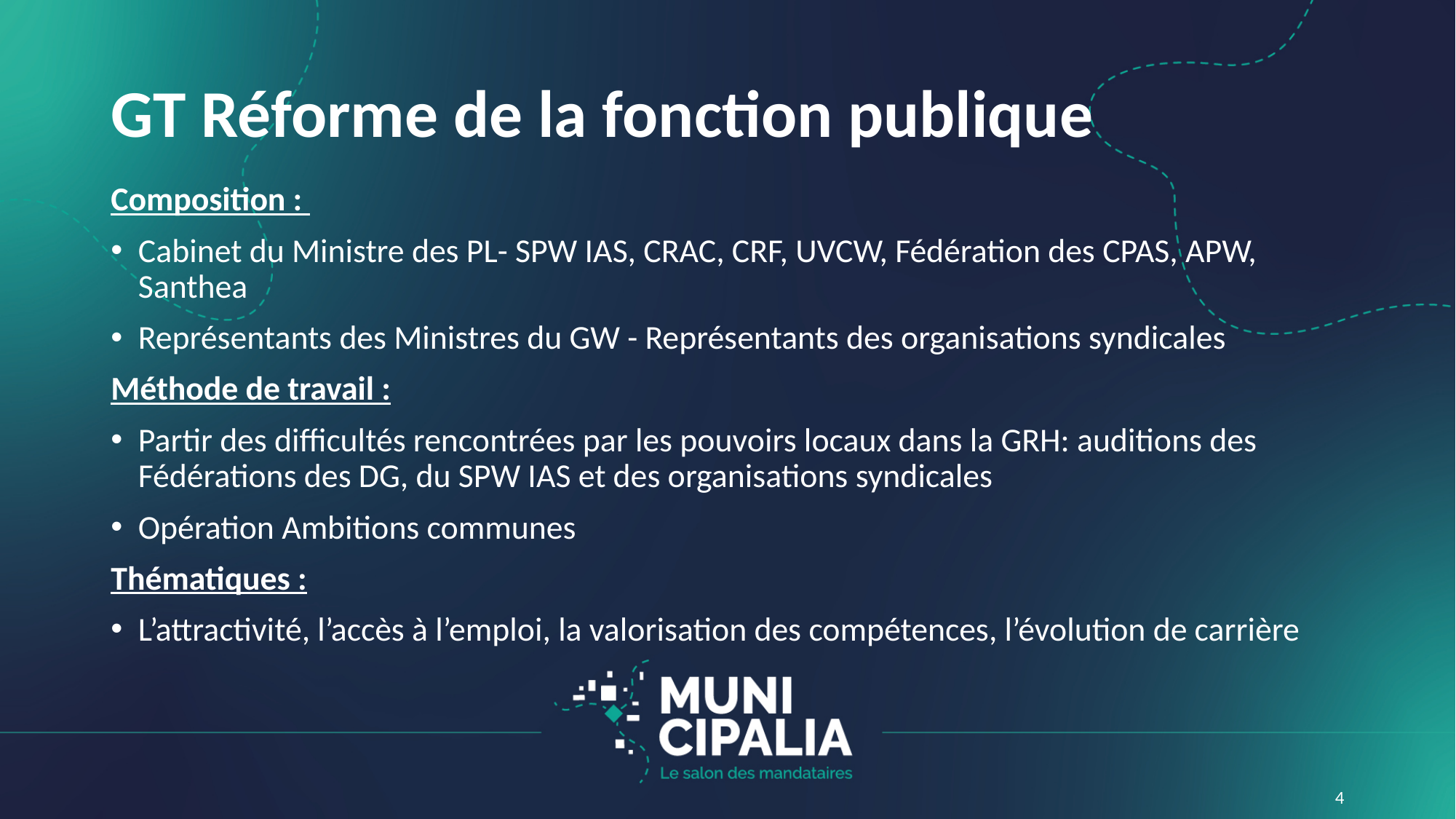

# GT Réforme de la fonction publique
Composition :
Cabinet du Ministre des PL- SPW IAS, CRAC, CRF, UVCW, Fédération des CPAS, APW, Santhea
Représentants des Ministres du GW - Représentants des organisations syndicales
Méthode de travail :
Partir des difficultés rencontrées par les pouvoirs locaux dans la GRH: auditions des Fédérations des DG, du SPW IAS et des organisations syndicales
Opération Ambitions communes
Thématiques :
L’attractivité, l’accès à l’emploi, la valorisation des compétences, l’évolution de carrière

4